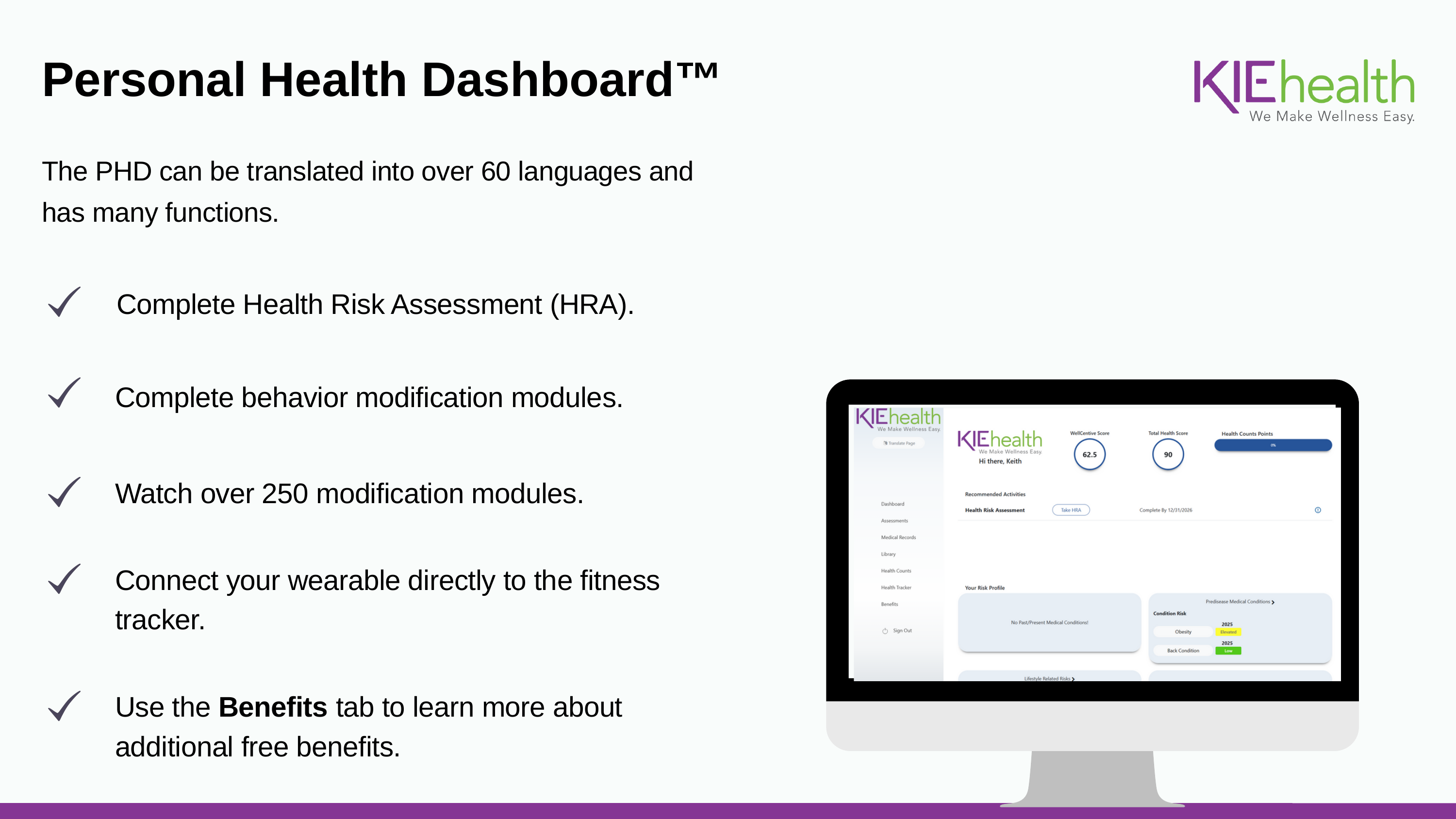

Personal Health Dashboard™

The PHD can be translated into over 60 languages and has many functions.
Complete Health Risk Assessment (HRA).

Complete behavior modification modules.

Watch over 250 modification modules.

Connect your wearable directly to the fitness tracker.

Use the Benefits tab to learn more about additional free benefits.